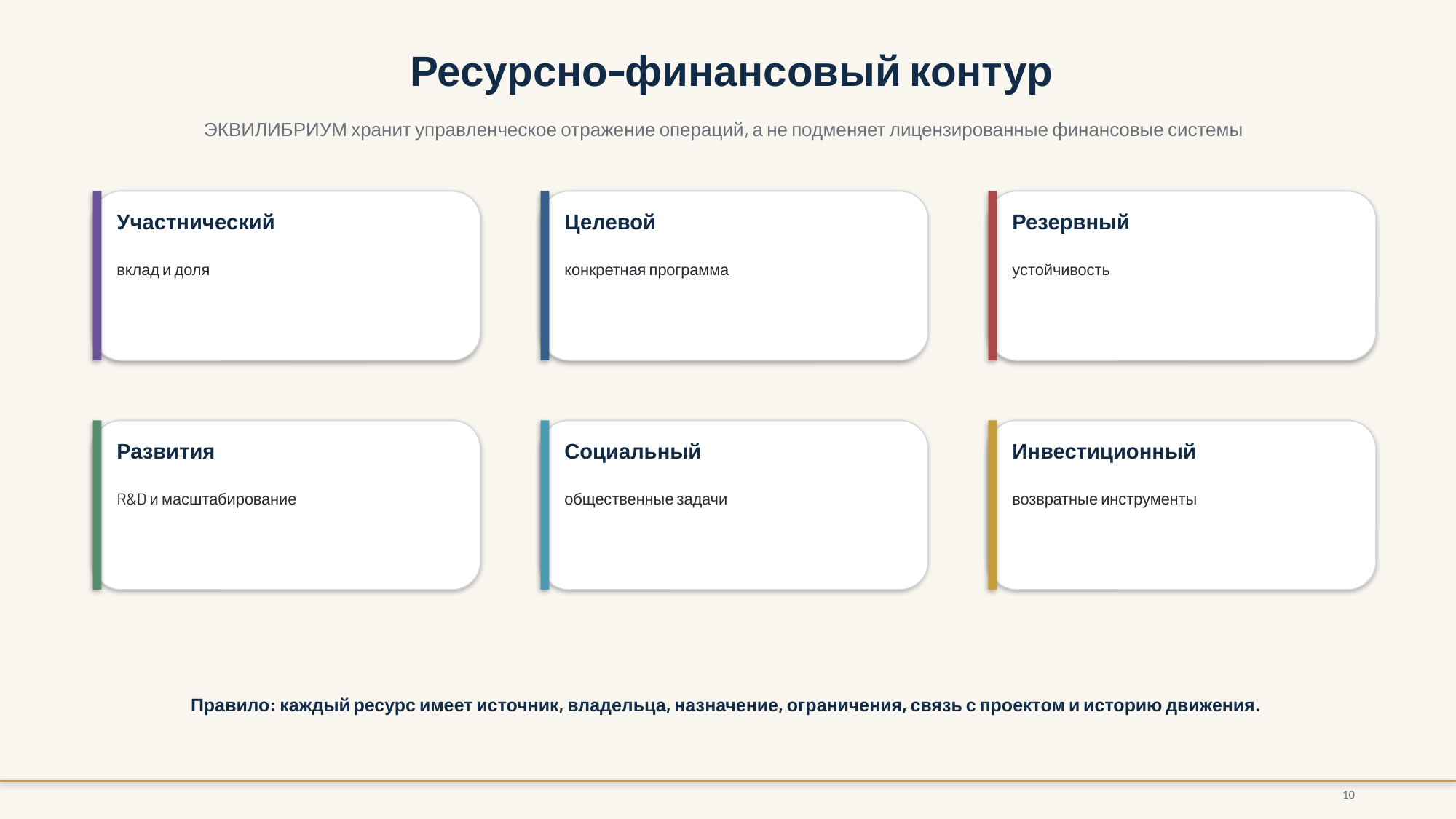

Ресурсно-финансовый контур
ЭКВИЛИБРИУМ хранит управленческое отражение операций, а не подменяет лицензированные финансовые системы

Участнический
Целевой
Резервный
вклад и доля
конкретная программа
устойчивость

Развития
Социальный
Инвестиционный
R&D и масштабирование
общественные задачи
возвратные инструменты
Правило: каждый ресурс имеет источник, владельца, назначение, ограничения, связь с проектом и историю движения.

10